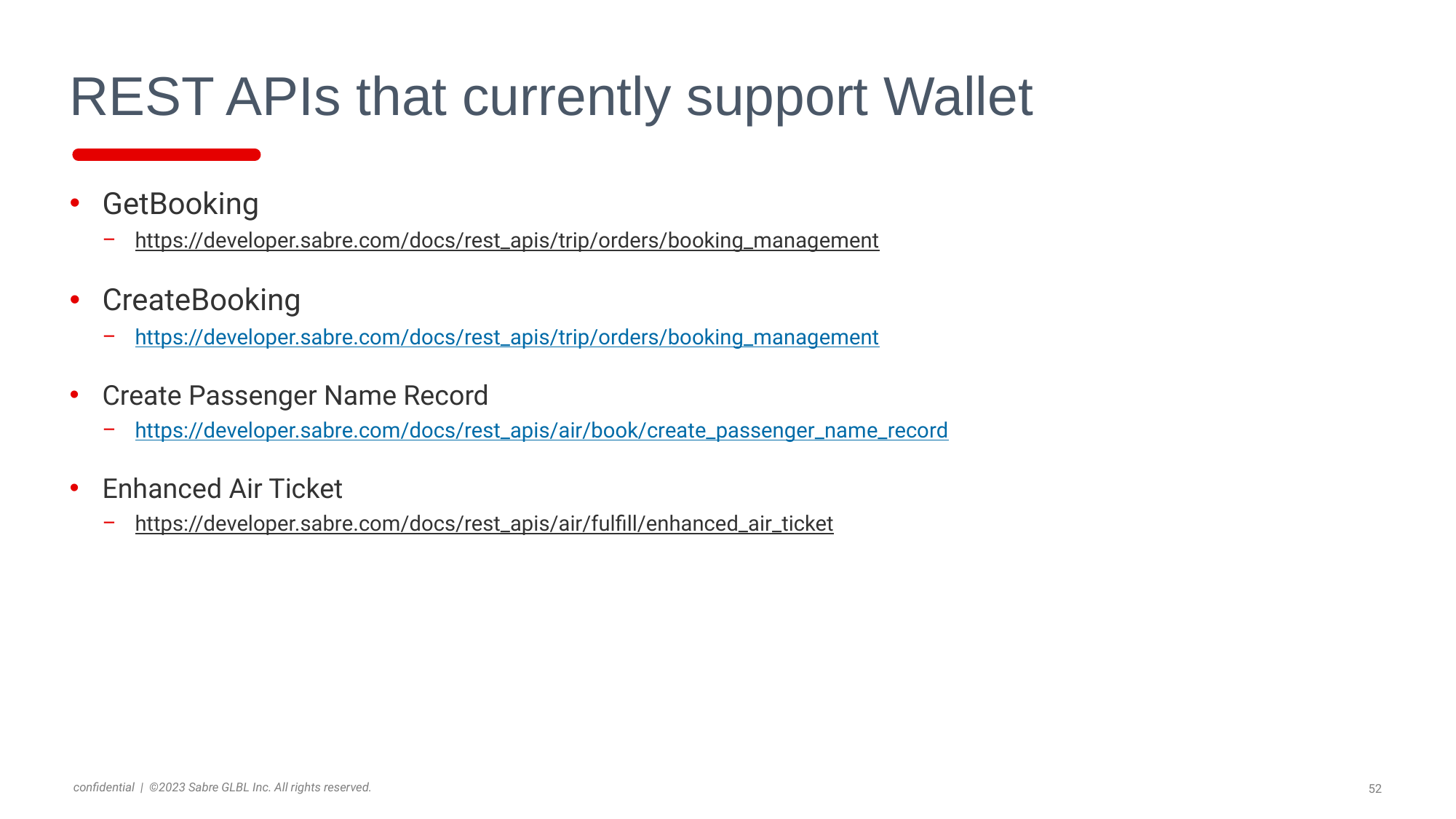

# REST APIs that currently support Wallet
GetBooking
https://developer.sabre.com/docs/rest_apis/trip/orders/booking_management
CreateBooking
https://developer.sabre.com/docs/rest_apis/trip/orders/booking_management
Create Passenger Name Record
https://developer.sabre.com/docs/rest_apis/air/book/create_passenger_name_record
Enhanced Air Ticket
https://developer.sabre.com/docs/rest_apis/air/fulfill/enhanced_air_ticket